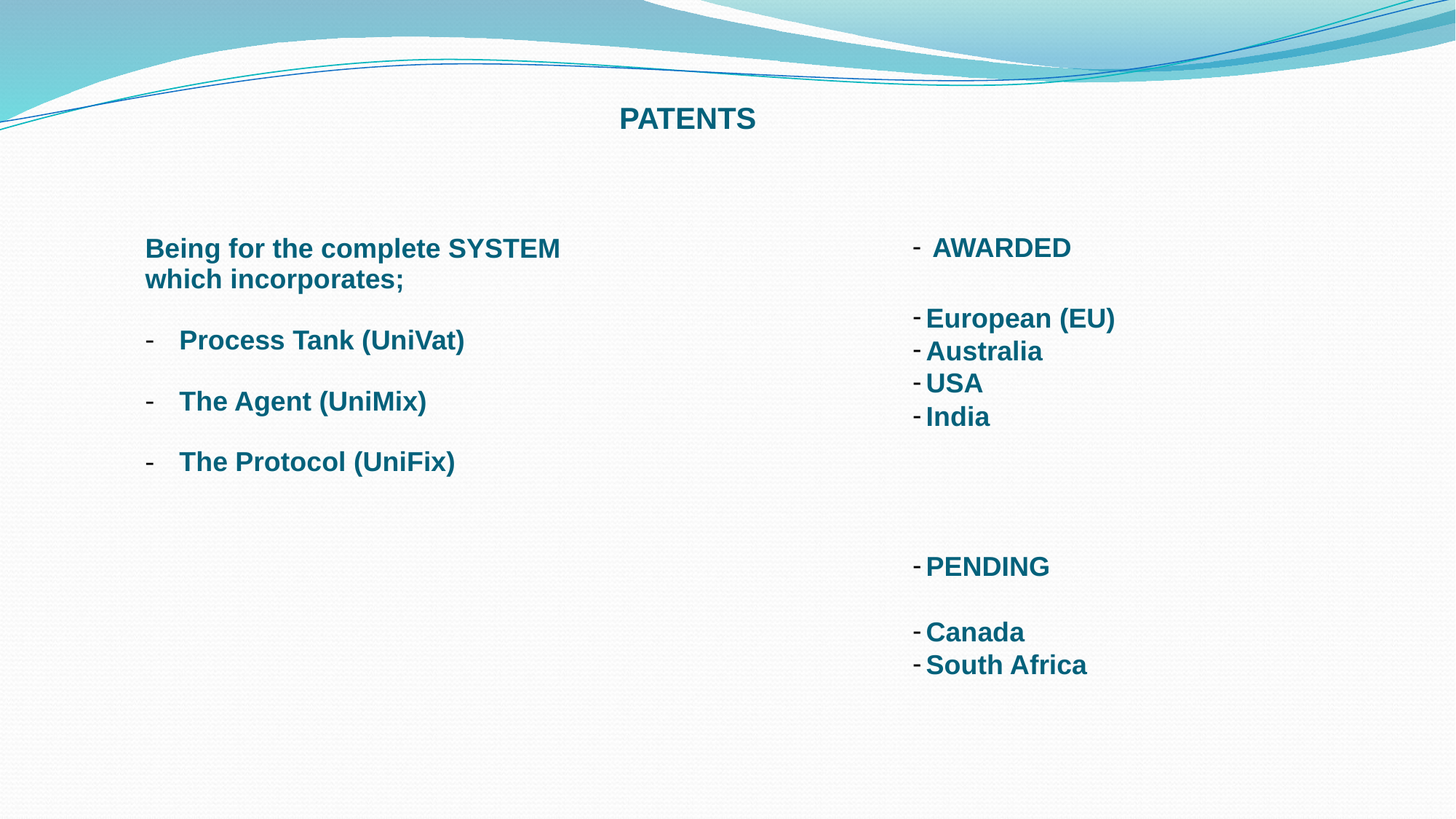

# PATENTS
Being for the complete SYSTEM
which incorporates;

Process Tank (UniVat)

The Agent (UniMix)

The Protocol (UniFix)

AWARDED

European (EU)
Australia
USA
India

PENDING

Canada
South Africa